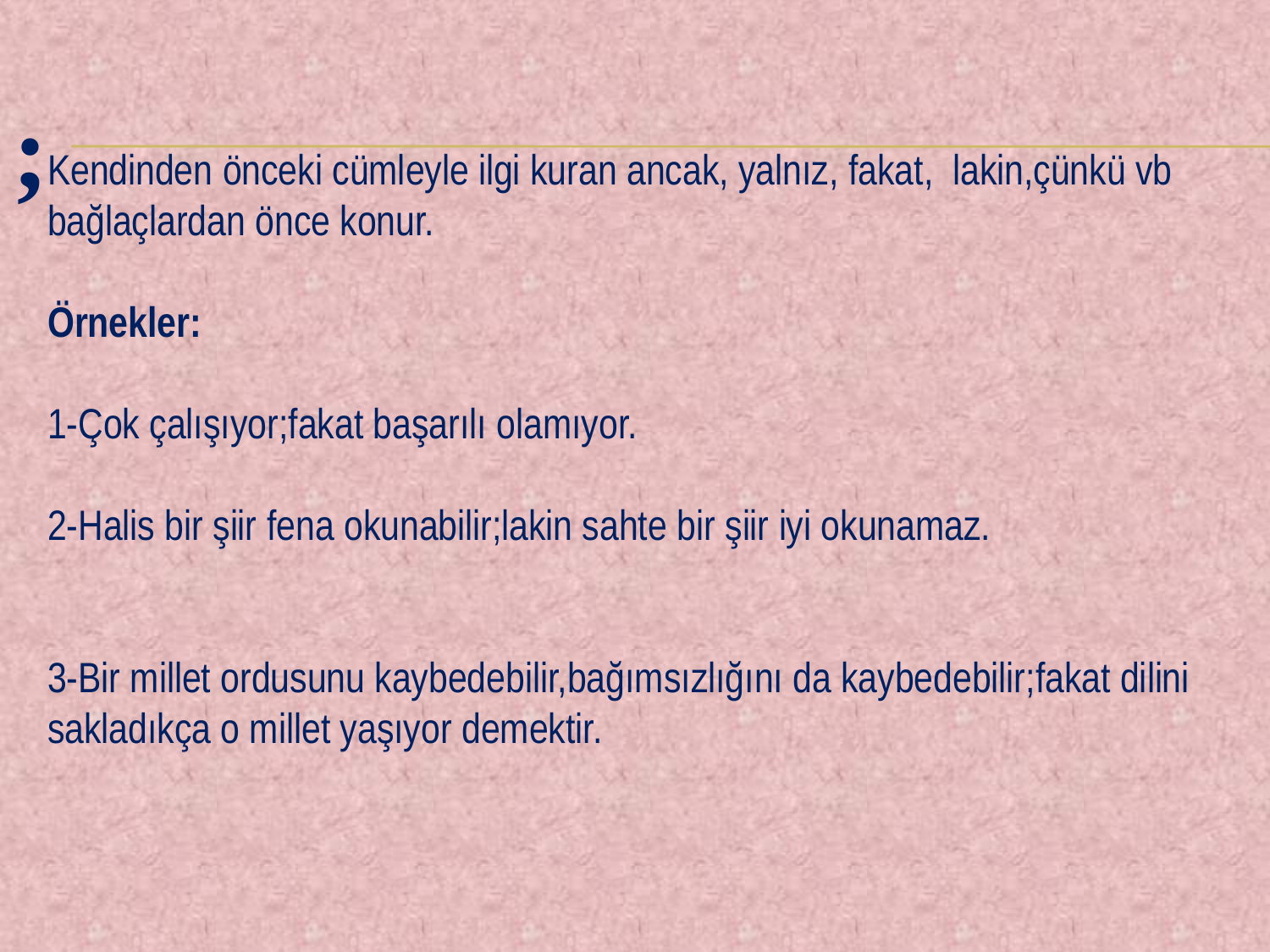

;
Kendinden önceki cümleyle ilgi kuran ancak, yalnız, fakat,  lakin,çünkü vb bağlaçlardan önce konur.
Örnekler:
1-Çok çalışıyor;fakat başarılı olamıyor.
2-Halis bir şiir fena okunabilir;lakin sahte bir şiir iyi okunamaz.
3-Bir millet ordusunu kaybedebilir,bağımsızlığını da kaybedebilir;fakat dilini sakladıkça o millet yaşıyor demektir.